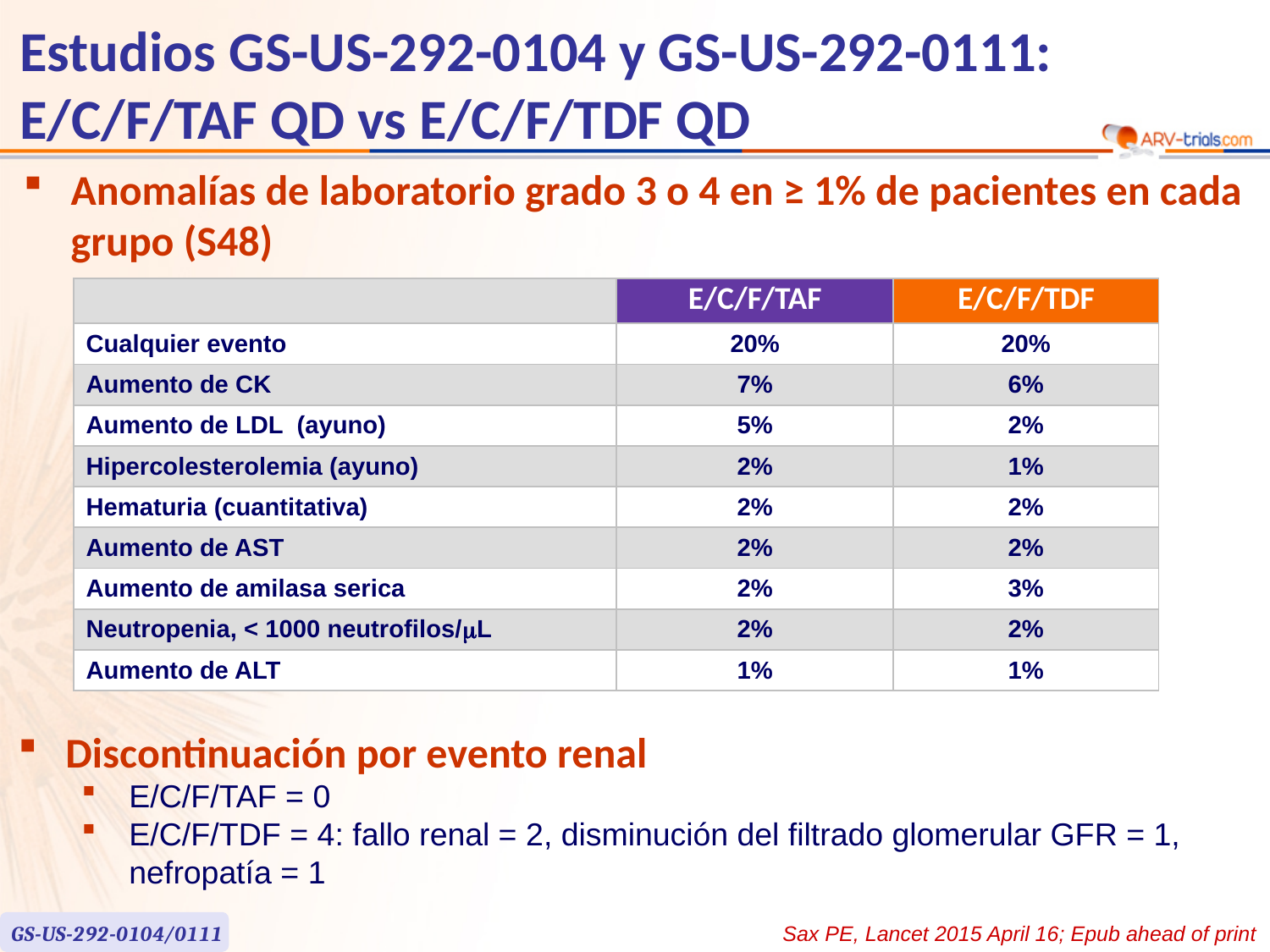

# Estudios GS-US-292-0104 y GS-US-292-0111: E/C/F/TAF QD vs E/C/F/TDF QD
Anomalías de laboratorio grado 3 o 4 en ≥ 1% de pacientes en cada grupo (S48)
|  | E/C/F/TAF | E/C/F/TDF |
| --- | --- | --- |
| Cualquier evento | 20% | 20% |
| Aumento de CK | 7% | 6% |
| Aumento de LDL (ayuno) | 5% | 2% |
| Hipercolesterolemia (ayuno) | 2% | 1% |
| Hematuria (cuantitativa) | 2% | 2% |
| Aumento de AST | 2% | 2% |
| Aumento de amilasa serica | 2% | 3% |
| Neutropenia, < 1000 neutrofilos/μL | 2% | 2% |
| Aumento de ALT | 1% | 1% |
Discontinuación por evento renal
E/C/F/TAF = 0
E/C/F/TDF = 4: fallo renal = 2, disminución del filtrado glomerular GFR = 1, nefropatía = 1

GS-US-292-0104/0111
Sax PE, Lancet 2015 April 16; Epub ahead of print